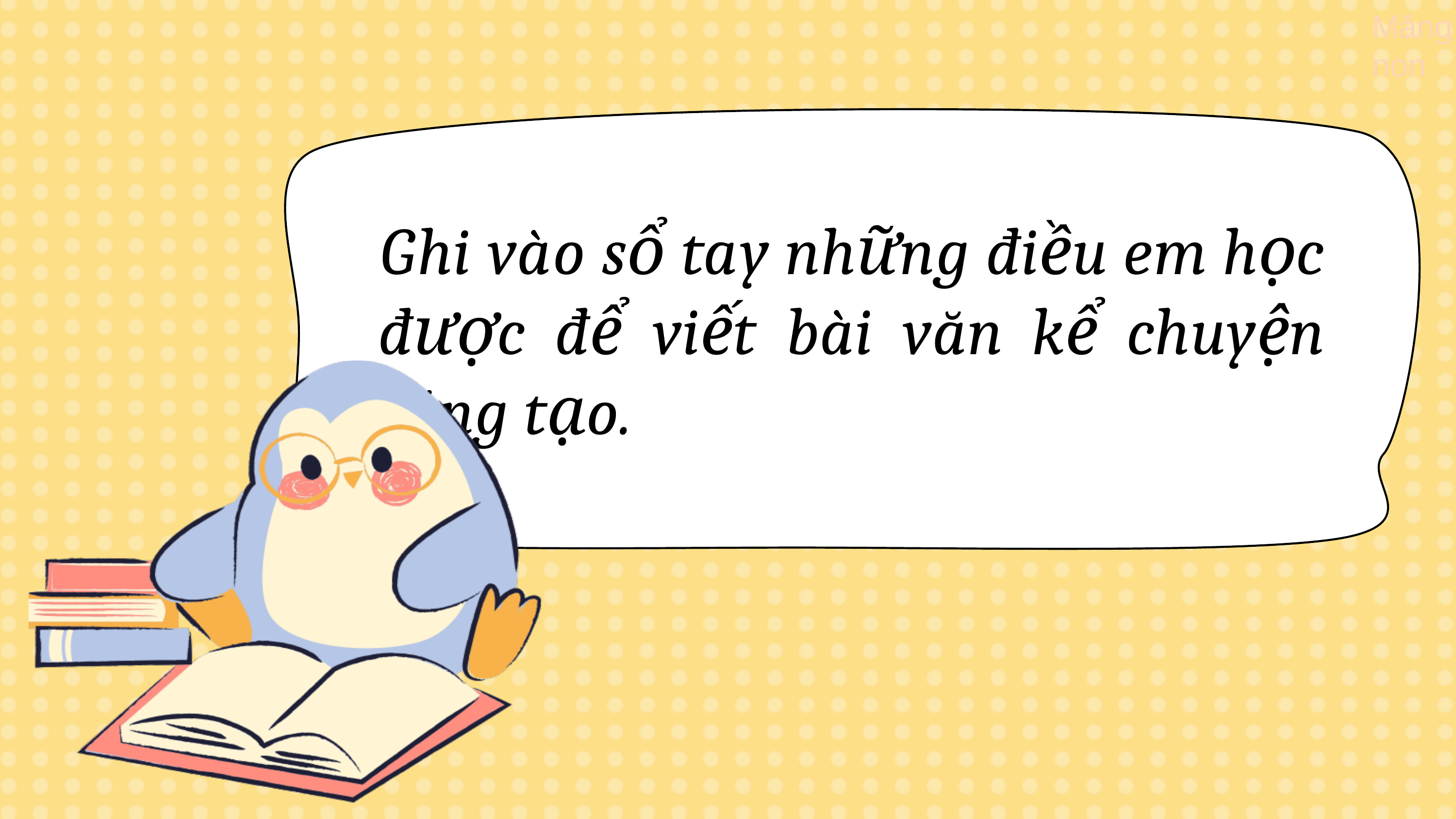

Ghi vào sổ tay những điều em học được để viết bài văn kể chuyện sáng tạo.